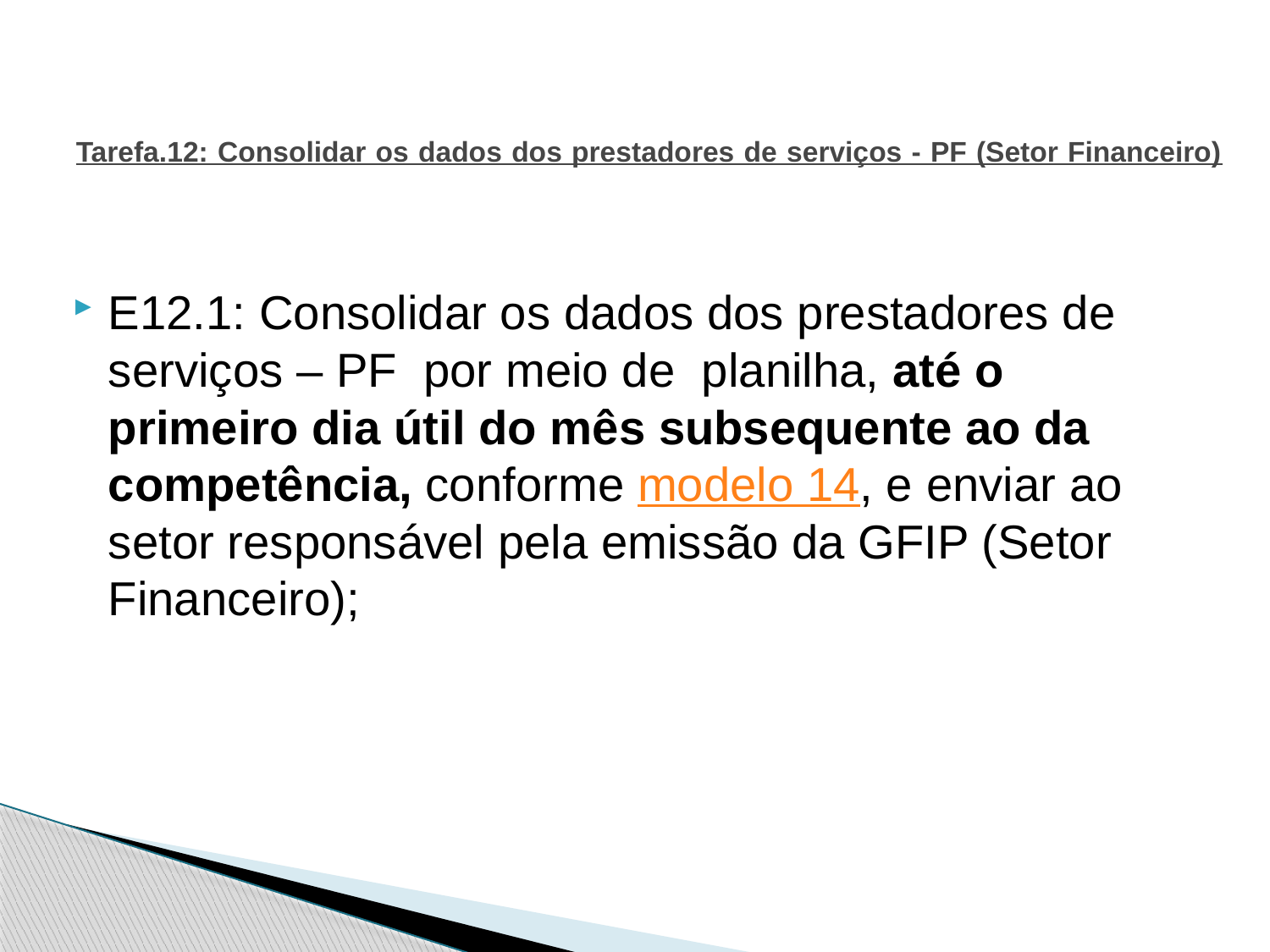

# Tarefa.12: Consolidar os dados dos prestadores de serviços - PF (Setor Financeiro)
E12.1: Consolidar os dados dos prestadores de serviços – PF  por meio de  planilha, até o primeiro dia útil do mês subsequente ao da competência, conforme modelo 14, e enviar ao setor responsável pela emissão da GFIP (Setor Financeiro);